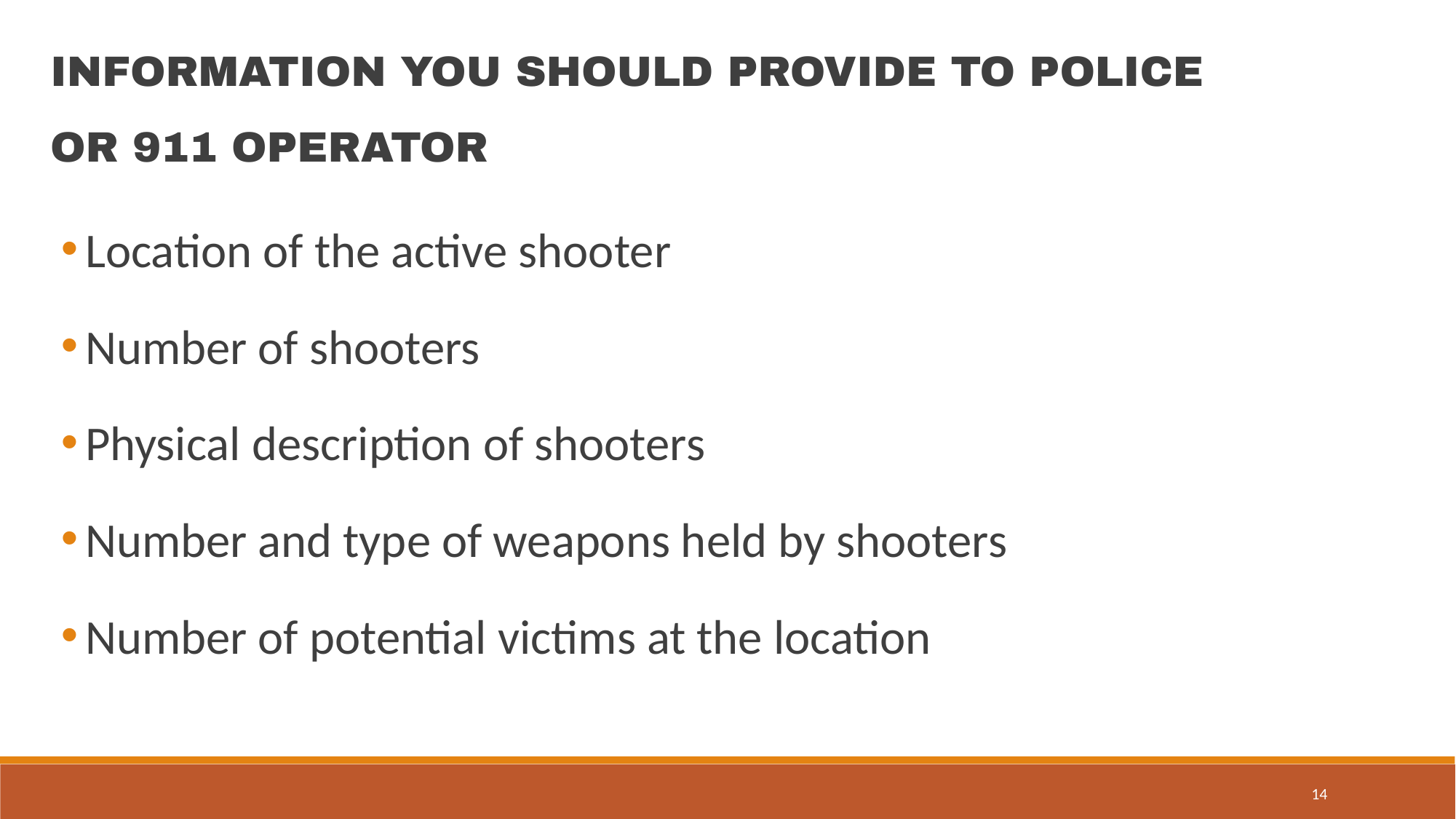

INFORMATION YOU SHOULD PROVIDE TO POLICE
OR 911 OPERATOR
Location of the active shooter
Number of shooters
Physical description of shooters
Number and type of weapons held by shooters
Number of potential victims at the location

14